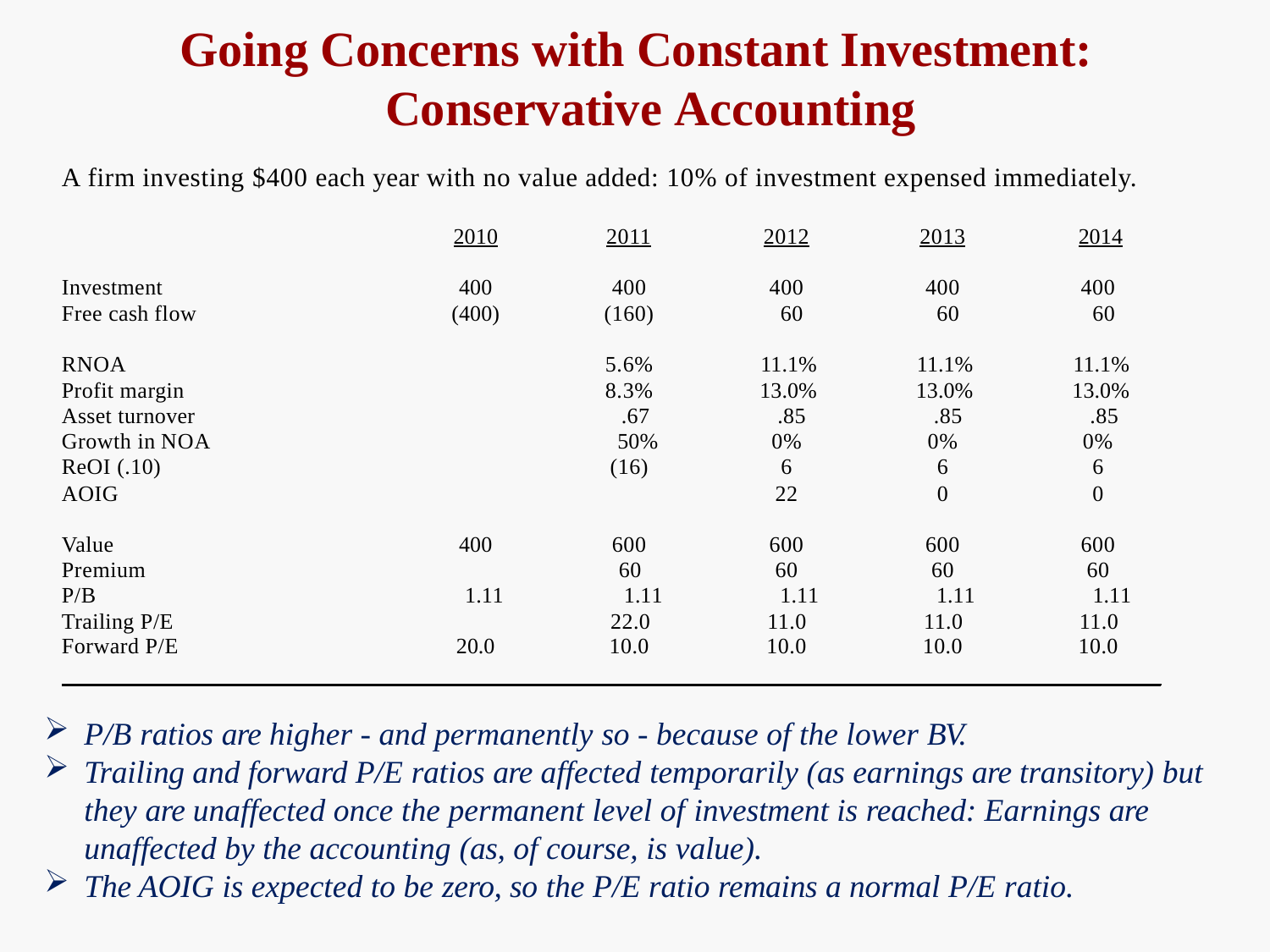

# Going Concerns with Constant Investment:  Conservative Accounting
A firm investing $400 each year with no value added: 10% of investment expensed immediately.
|  | 2010 | 2011 | 2012 | 2013 | 2014 |
| --- | --- | --- | --- | --- | --- |
| Investment | 400 | 400 | 400 | 400 | 400 |
| Free cash flow | (400) | (160) | 60 | 60 | 60 |
| RNOA |  | 5.6% | 11.1% | 11.1% | 11.1% |
| Profit margin |  | 8.3% | 13.0% | 13.0% | 13.0% |
| Asset turnover |  | .67 | .85 | .85 | .85 |
| Growth in NOA |  | 50% | 0% | 0% | 0% |
| ReOI (.10) |  | (16) | 6 | 6 | 6 |
| AOIG |  |  | 22 | 0 | 0 |
| Value | 400 | 600 | 600 | 600 | 600 |
| Premium |  | 60 | 60 | 60 | 60 |
| P/B | 1.11 | 1.11 | 1.11 | 1.11 | 1.11 |
| Trailing P/E |  | 22.0 | 11.0 | 11.0 | 11.0 |
| Forward P/E | 20.0 | 10.0 | 10.0 | 10.0 | 10.0 |

P/B ratios are higher - and permanently so - because of the lower BV.
Trailing and forward P/E ratios are affected temporarily (as earnings are transitory) but  they are unaffected once the permanent level of investment is reached: Earnings are  unaffected by the accounting (as, of course, is value).
The AOIG is expected to be zero, so the P/E ratio remains a normal P/E ratio.